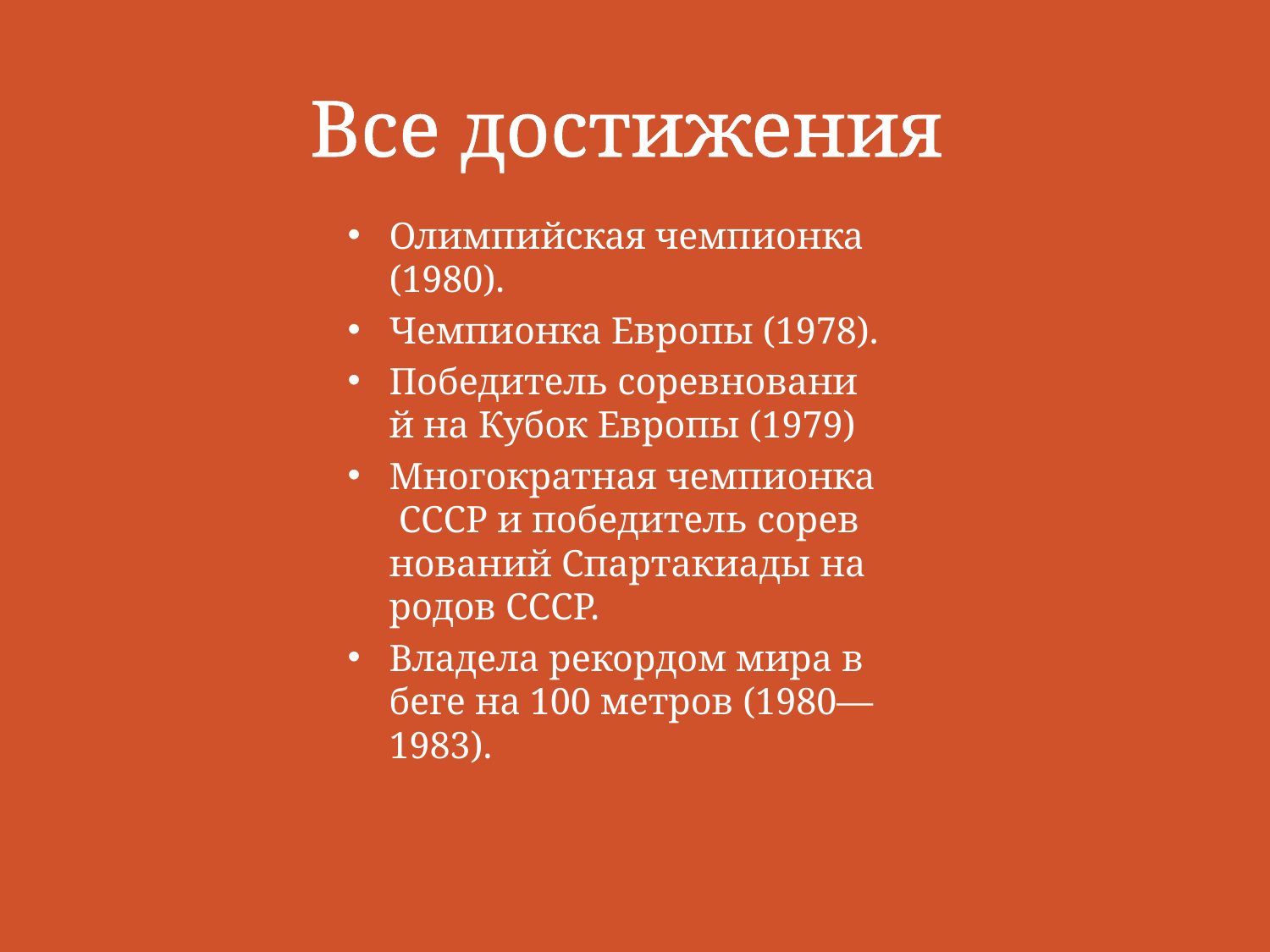

# Все достижения
Олимпийская чемпионка (1980).
Чемпионка Европы (1978).
Победитель соревнований на Кубок Европы (1979)
Многократная чемпионка СССР и победитель соревнований Спартакиады народов СССР.
Владела рекордом мира в беге на 100 метров (1980—1983).